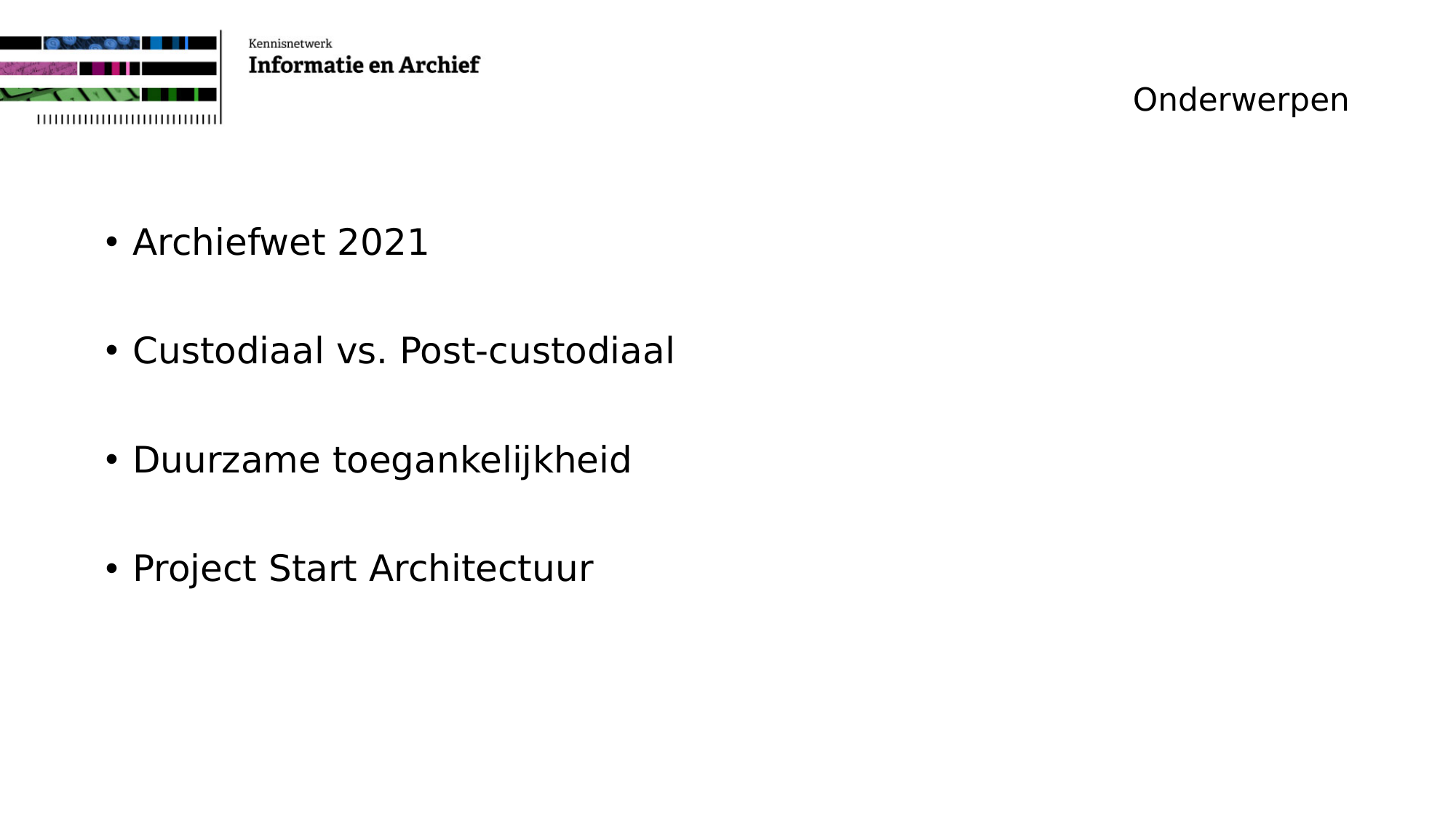

# Onderwerpen
Archiefwet 2021

Custodiaal vs. Post-custodiaal

Duurzame toegankelijkheid

Project Start Architectuur